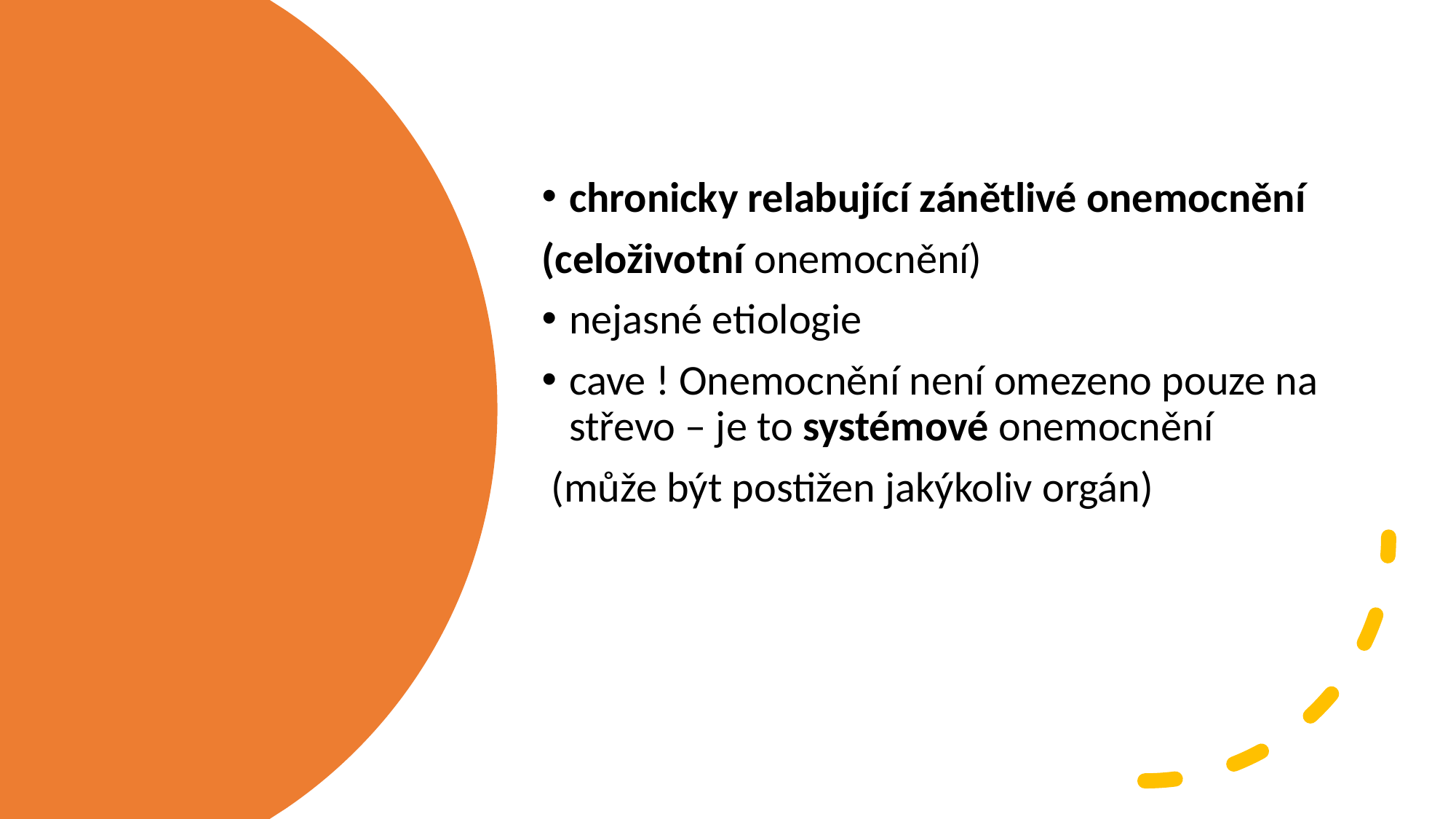

chronicky relabující zánětlivé onemocnění
(celoživotní onemocnění)
nejasné etiologie
cave ! Onemocnění není omezeno pouze na střevo – je to systémové onemocnění
 (může být postižen jakýkoliv orgán)

#